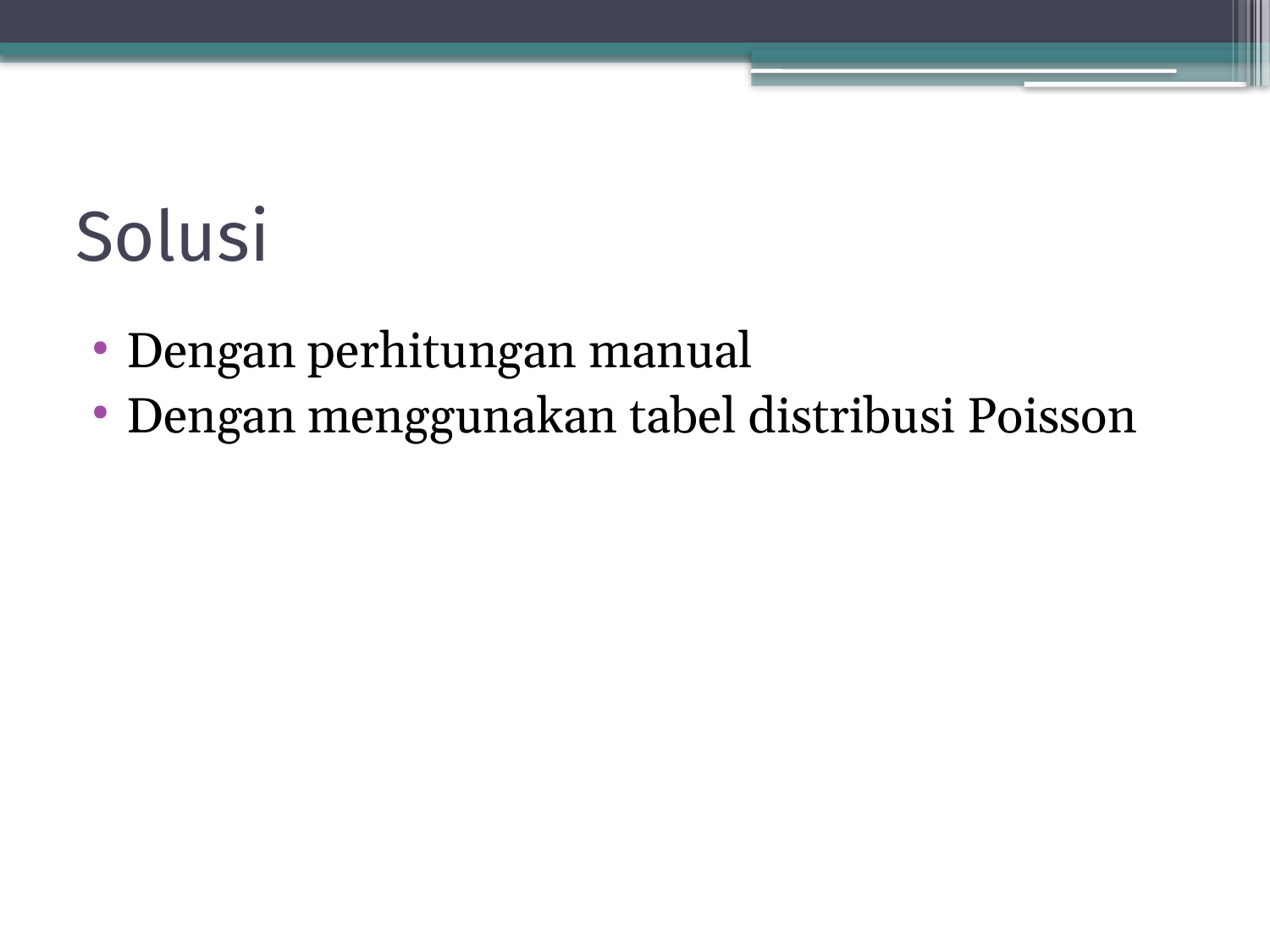

# Solusi
Dengan perhitungan manual
Dengan menggunakan tabel distribusi Poisson